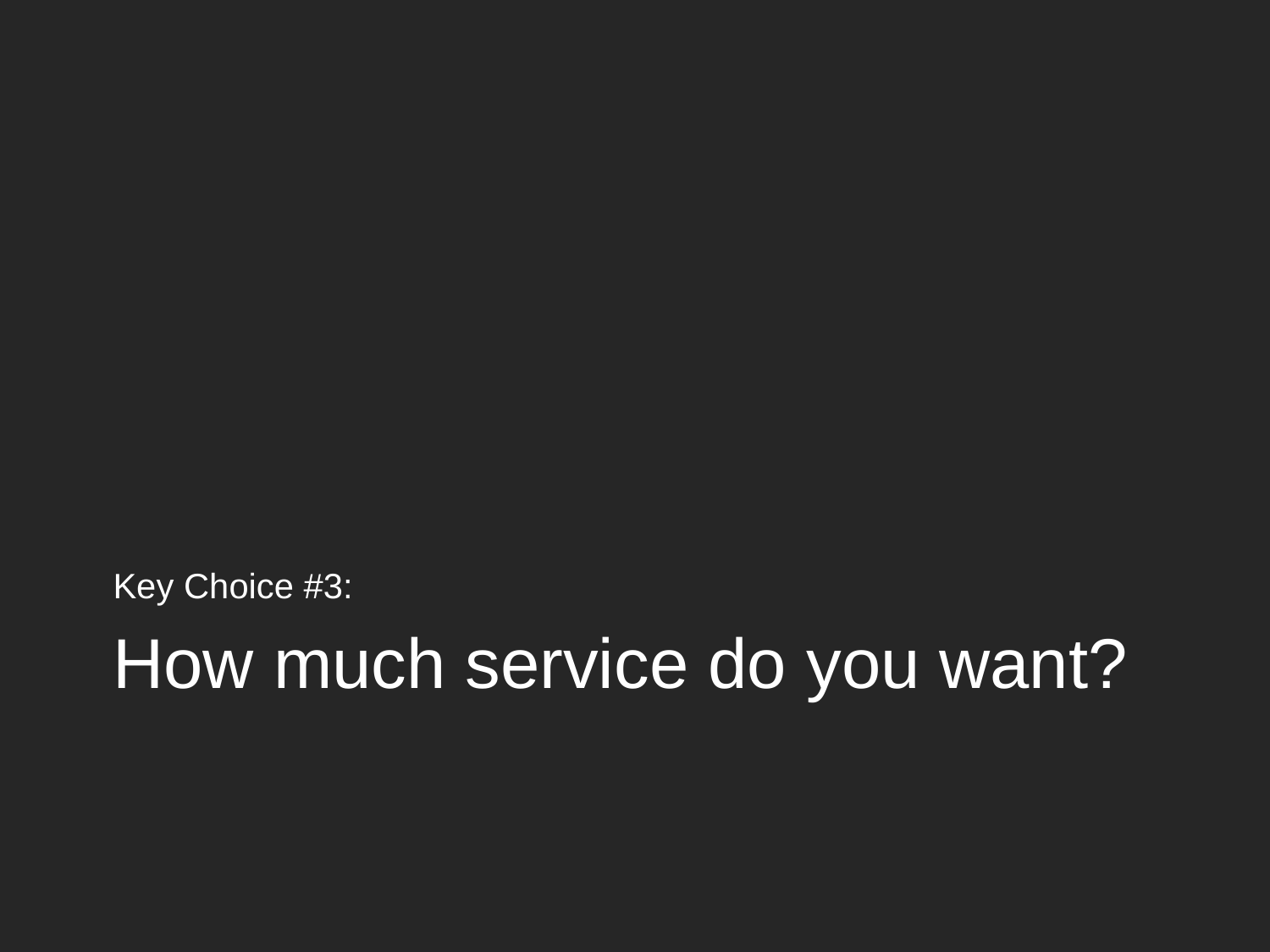

Key Choice #3:
# How much service do you want?